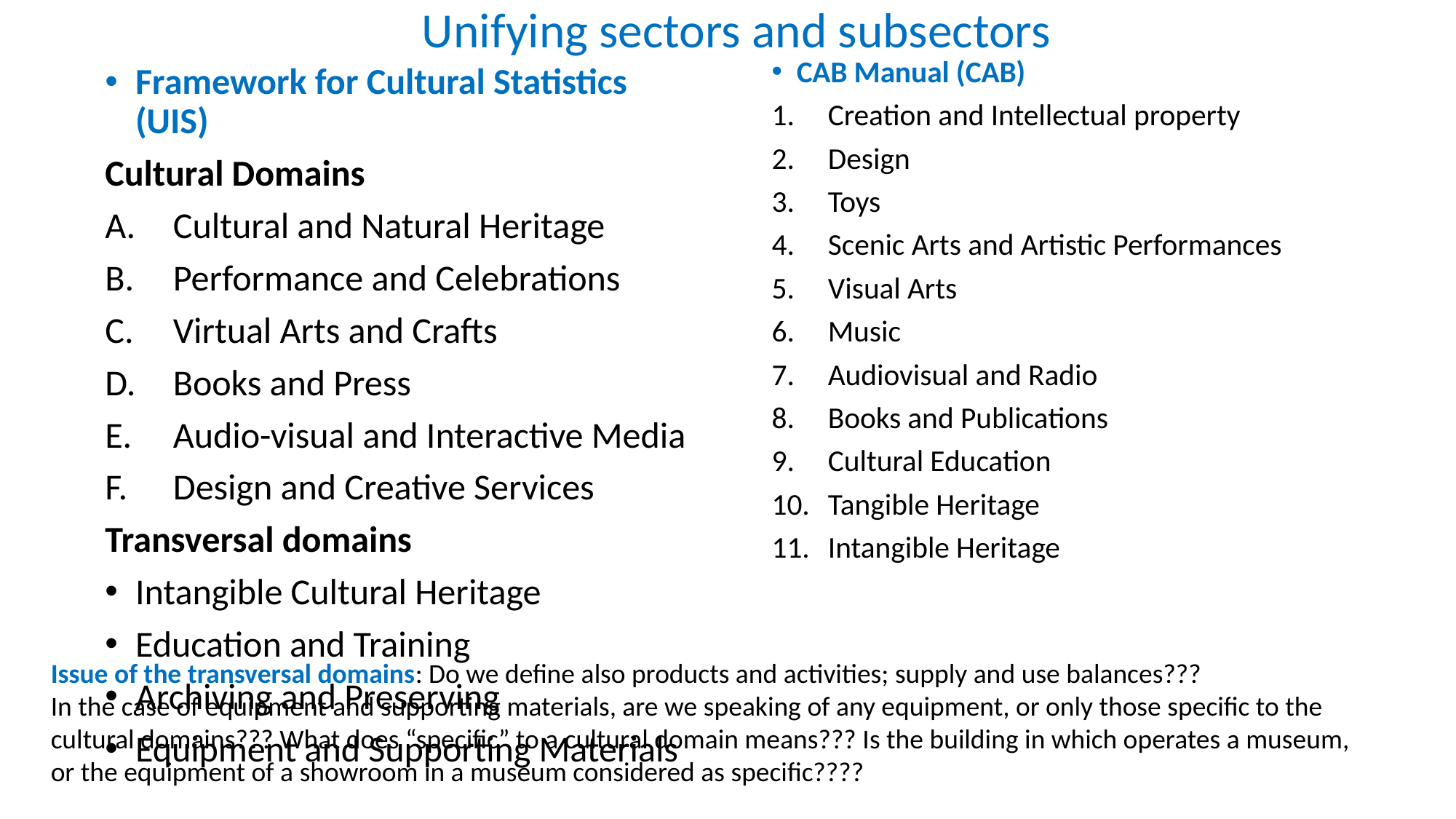

# Unifying sectors and subsectors
CAB Manual (CAB)
Creation and Intellectual property
Design
Toys
Scenic Arts and Artistic Performances
Visual Arts
Music
Audiovisual and Radio
Books and Publications
Cultural Education
Tangible Heritage
Intangible Heritage

Framework for Cultural Statistics (UIS)
Cultural Domains
Cultural and Natural Heritage
Performance and Celebrations
Virtual Arts and Crafts
Books and Press
Audio-visual and Interactive Media
Design and Creative Services
Transversal domains
Intangible Cultural Heritage
Education and Training
Archiving and Preserving
Equipment and Supporting Materials
Issue of the transversal domains: Do we define also products and activities; supply and use balances???
In the case of equipment and supporting materials, are we speaking of any equipment, or only those specific to the cultural domains??? What does “specific” to a cultural domain means??? Is the building in which operates a museum, or the equipment of a showroom in a museum considered as specific????